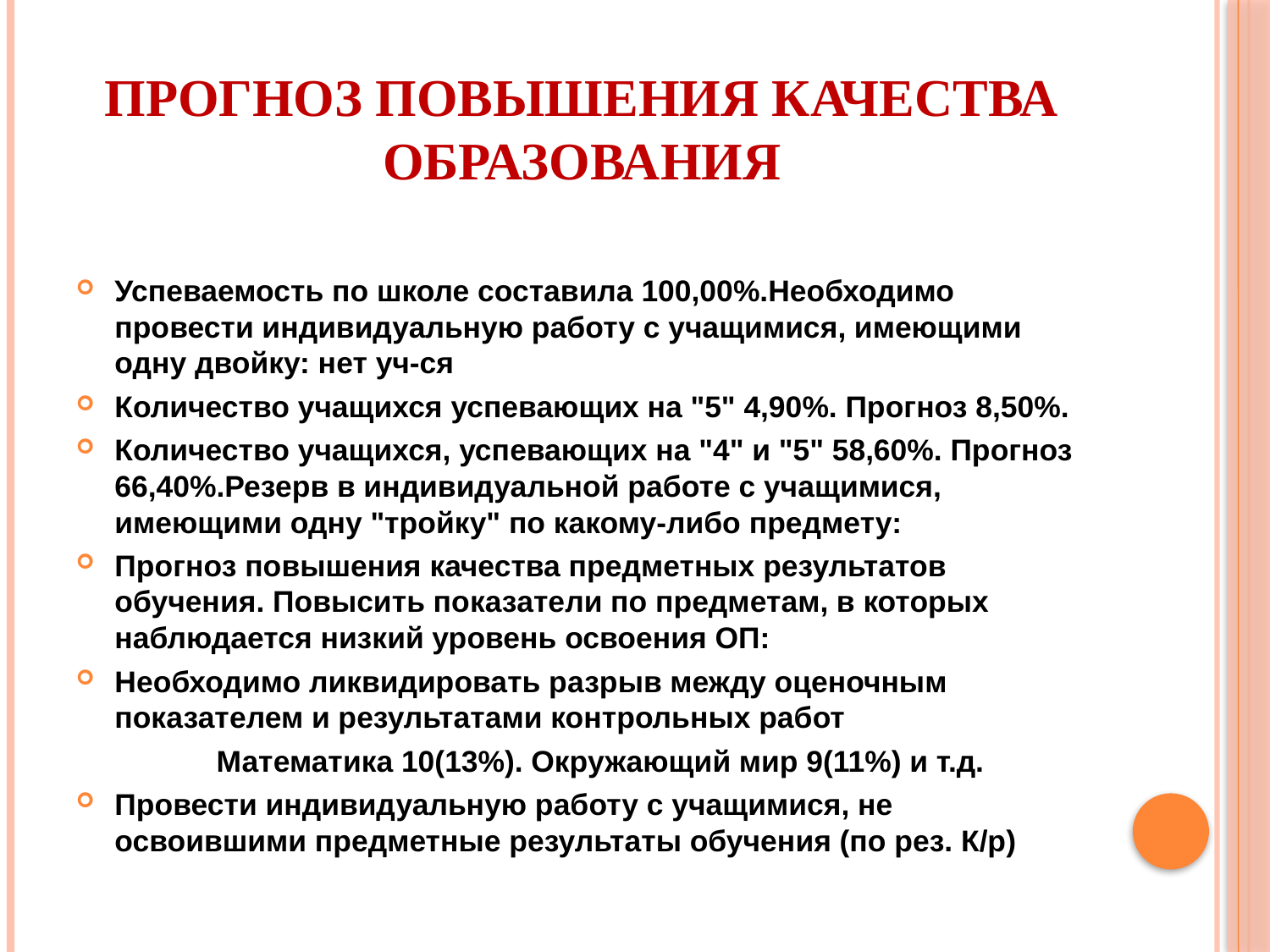

# Прогноз повышения качества образования

Успеваемость по школе составила 100,00%.Необходимо провести индивидуальную работу с учащимися, имеющими одну двойку: нет уч-ся
Количество учащихся успевающих на "5" 4,90%. Прогноз 8,50%.
Количество учащихся, успевающих на "4" и "5" 58,60%. Прогноз 66,40%.Резерв в индивидуальной работе с учащимися, имеющими одну "тройку" по какому-либо предмету:
Прогноз повышения качества предметных результатов обучения. Повысить показатели по предметам, в которых наблюдается низкий уровень освоения ОП:
Необходимо ликвидировать разрыв между оценочным показателем и результатами контрольных работ
                 Математика 10(13%). Окружающий мир 9(11%) и т.д.
Провести индивидуальную работу с учащимися, не освоившими предметные результаты обучения (по рез. К/р)